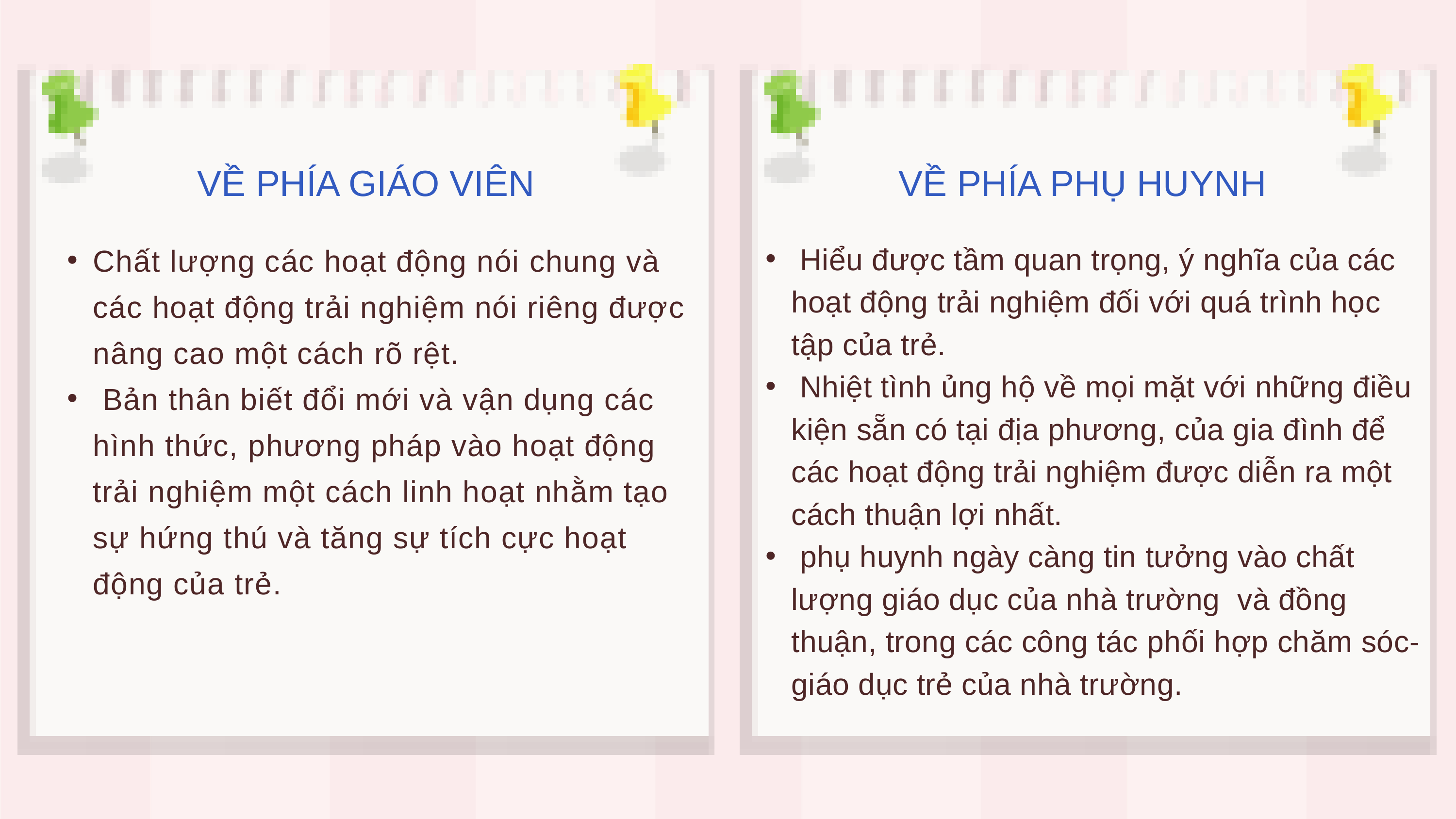

VỀ PHÍA GIÁO VIÊN
VỀ PHÍA PHỤ HUYNH
Chất lượng các hoạt động nói chung và các hoạt động trải nghiệm nói riêng được nâng cao một cách rõ rệt.
 Bản thân biết đổi mới và vận dụng các hình thức, phương pháp vào hoạt động trải nghiệm một cách linh hoạt nhằm tạo sự hứng thú và tăng sự tích cực hoạt động của trẻ.

 Hiểu được tầm quan trọng, ý nghĩa của các hoạt động trải nghiệm đối với quá trình học tập của trẻ.
 Nhiệt tình ủng hộ về mọi mặt với những điều kiện sẵn có tại địa phương, của gia đình để các hoạt động trải nghiệm được diễn ra một cách thuận lợi nhất.
 phụ huynh ngày càng tin tưởng vào chất lượng giáo dục của nhà trường  và đồng thuận, trong các công tác phối hợp chăm sóc- giáo dục trẻ của nhà trường.